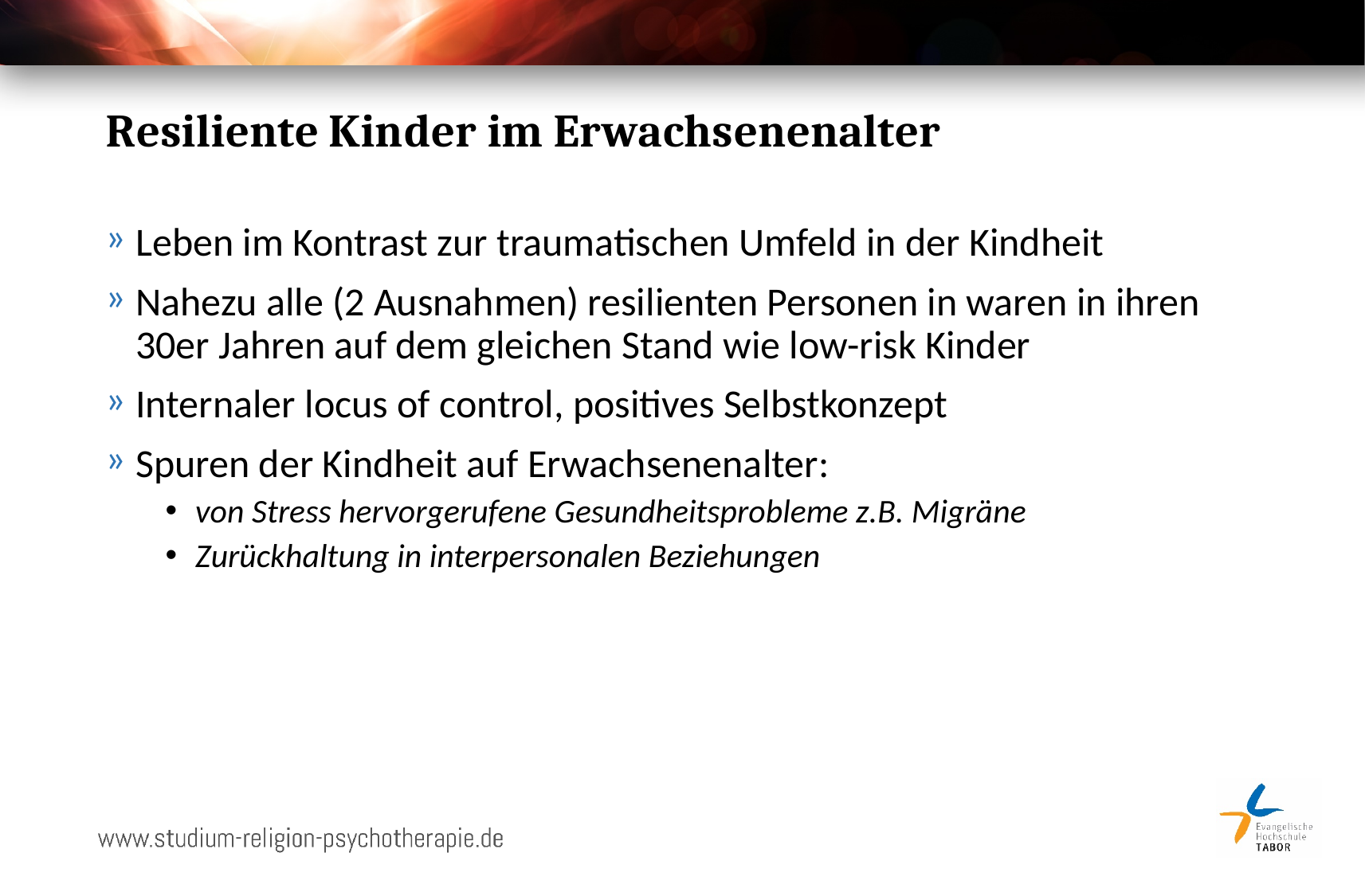

# Resiliente Kinder im Erwachsenenalter
Leben im Kontrast zur traumatischen Umfeld in der Kindheit
Nahezu alle (2 Ausnahmen) resilienten Personen in waren in ihren 30er Jahren auf dem gleichen Stand wie low-risk Kinder
Internaler locus of control, positives Selbstkonzept
Spuren der Kindheit auf Erwachsenenalter:
von Stress hervorgerufene Gesundheitsprobleme z.B. Migräne
Zurückhaltung in interpersonalen Beziehungen